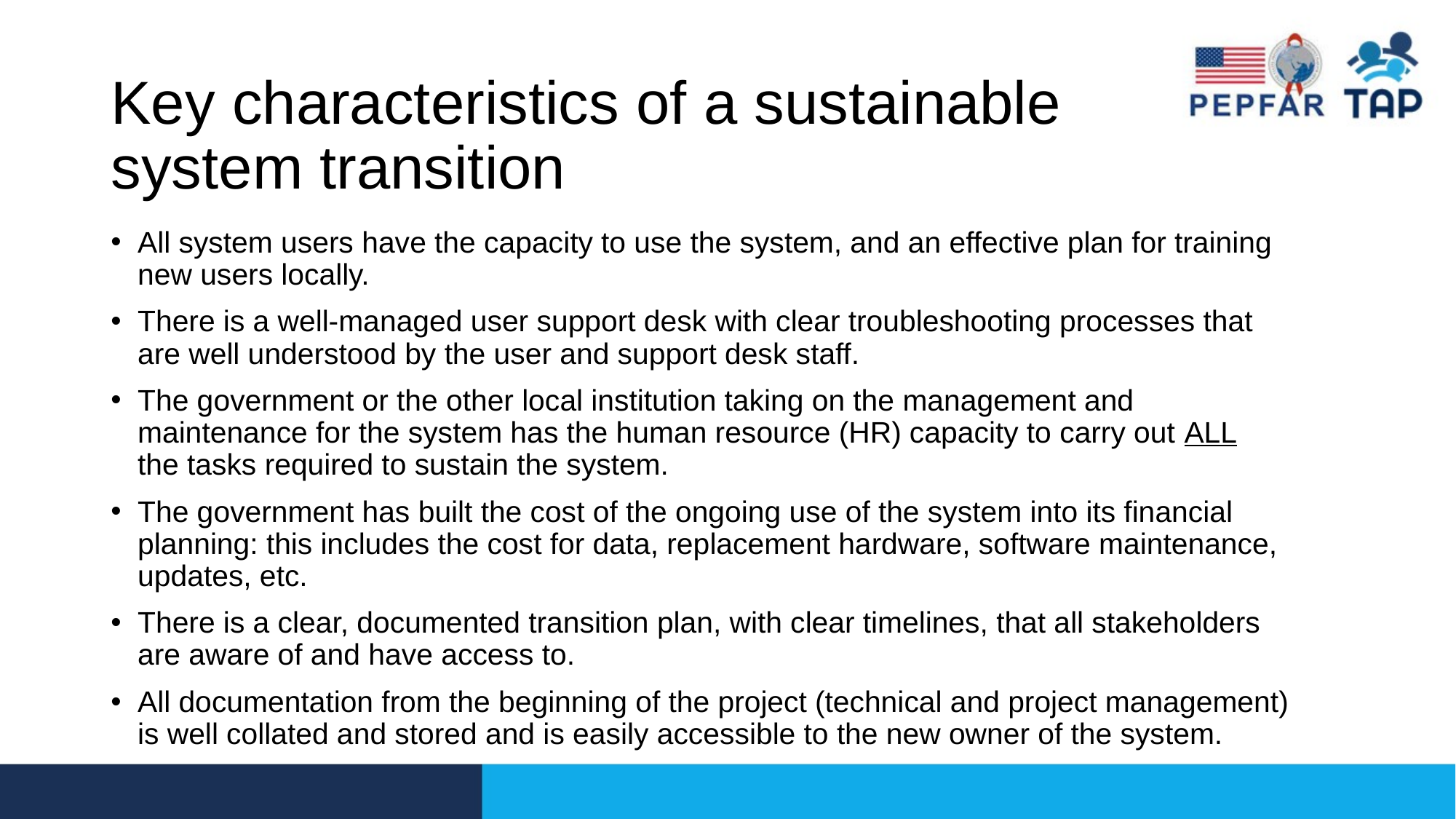

# Key characteristics of a sustainable system transition
All system users have the capacity to use the system, and an effective plan for training new users locally.
There is a well-managed user support desk with clear troubleshooting processes that are well understood by the user and support desk staff.
The government or the other local institution taking on the management and maintenance for the system has the human resource (HR) capacity to carry out ALL the tasks required to sustain the system.
The government has built the cost of the ongoing use of the system into its financial planning: this includes the cost for data, replacement hardware, software maintenance, updates, etc.
There is a clear, documented transition plan, with clear timelines, that all stakeholders are aware of and have access to.
All documentation from the beginning of the project (technical and project management) is well collated and stored and is easily accessible to the new owner of the system.